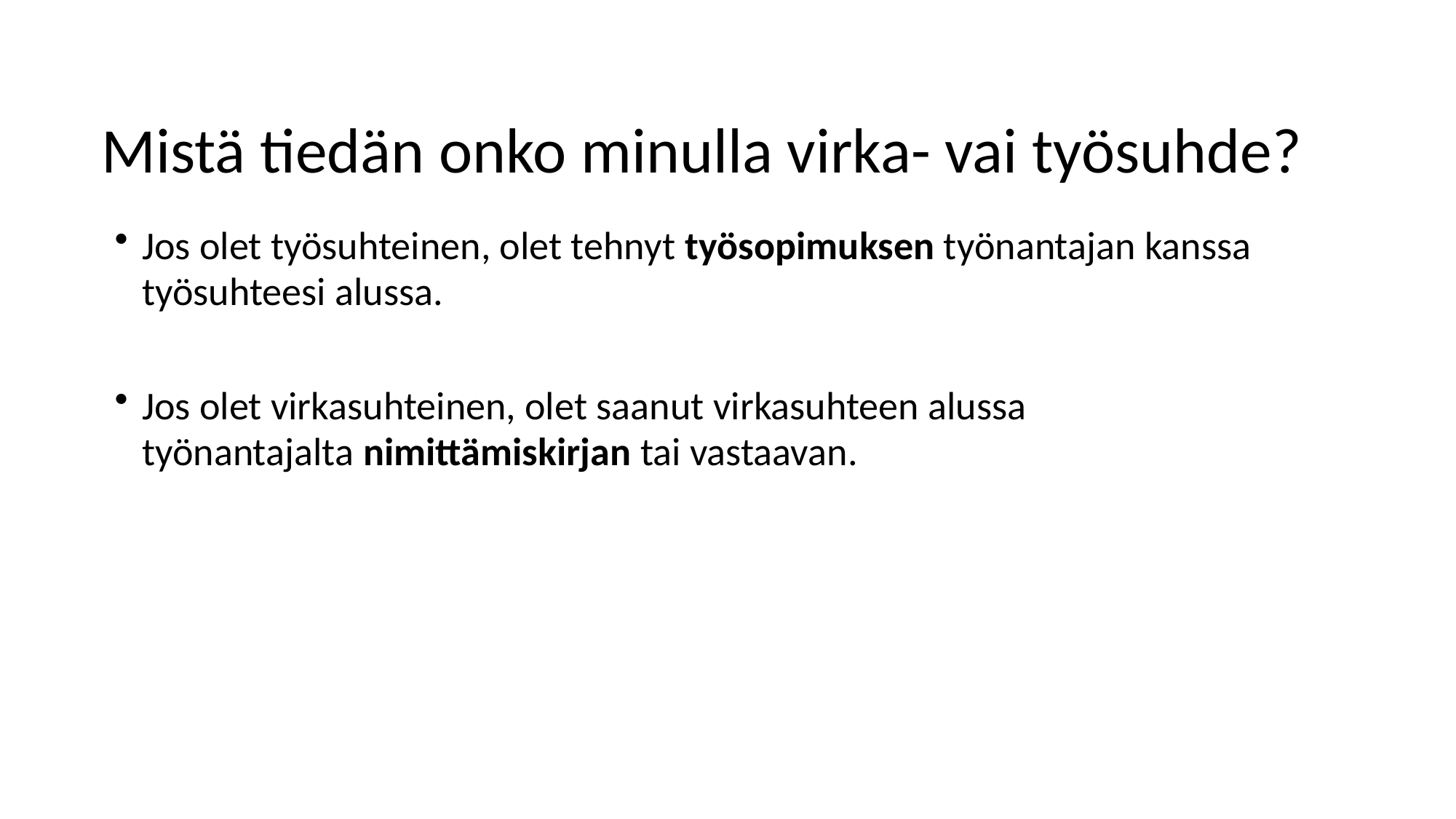

# Mistä tiedän onko minulla virka- vai työsuhde?
Jos olet työsuhteinen, olet tehnyt työsopimuksen työnantajan kanssa työsuhteesi alussa.

Jos olet virkasuhteinen, olet saanut virkasuhteen alussa 	työnantajalta nimittämiskirjan tai vastaavan.